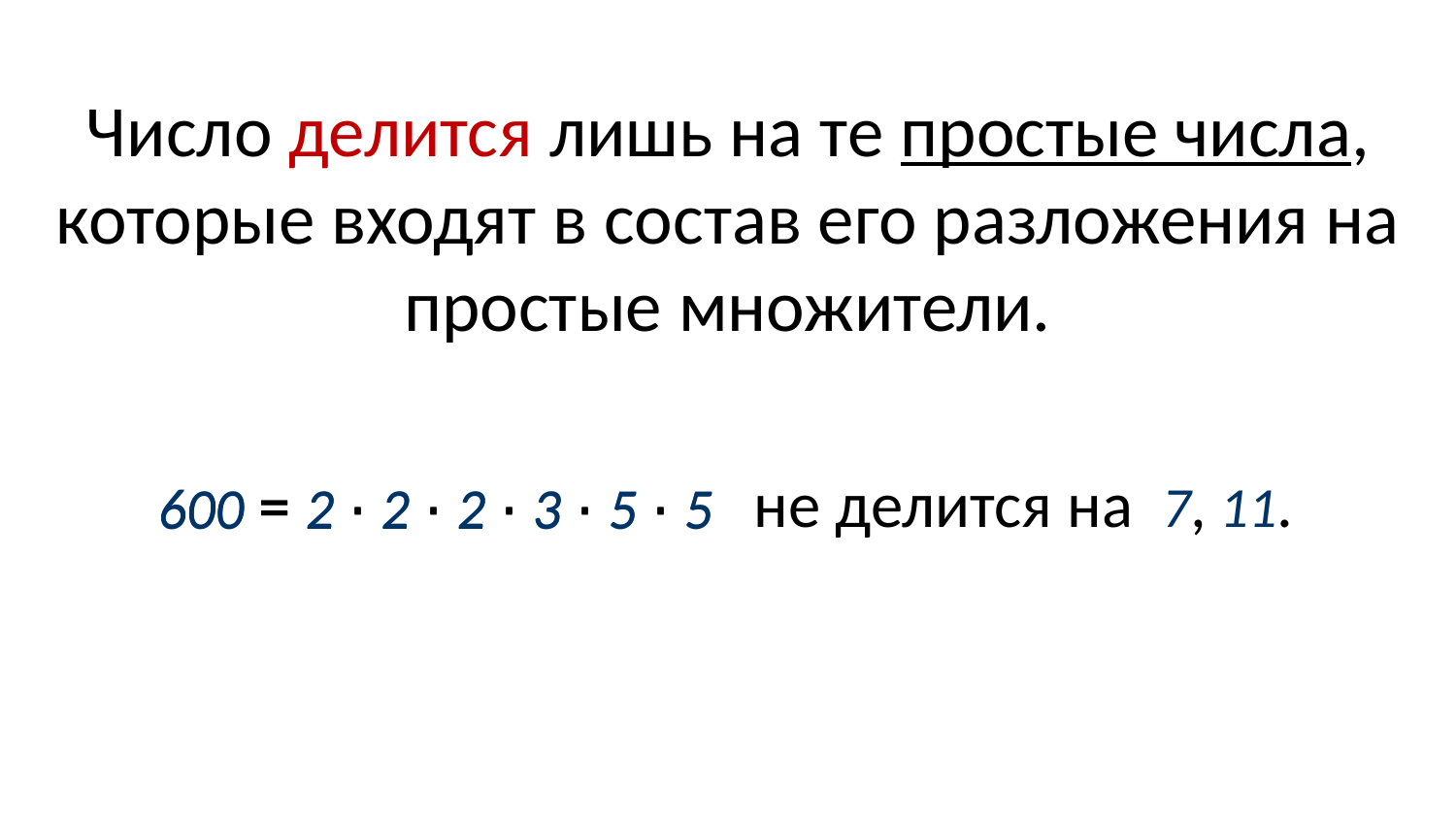

Число делится лишь на те простые числа, которые входят в состав его разложения на простые множители.
не делится на  7, 11.
600 = 2 ∙ 2 ∙ 2 ∙ 3 ∙ 5 ∙ 5
600 = 2 ∙ 2 ∙ 2 ∙ 3 ∙ 5 ∙ 5